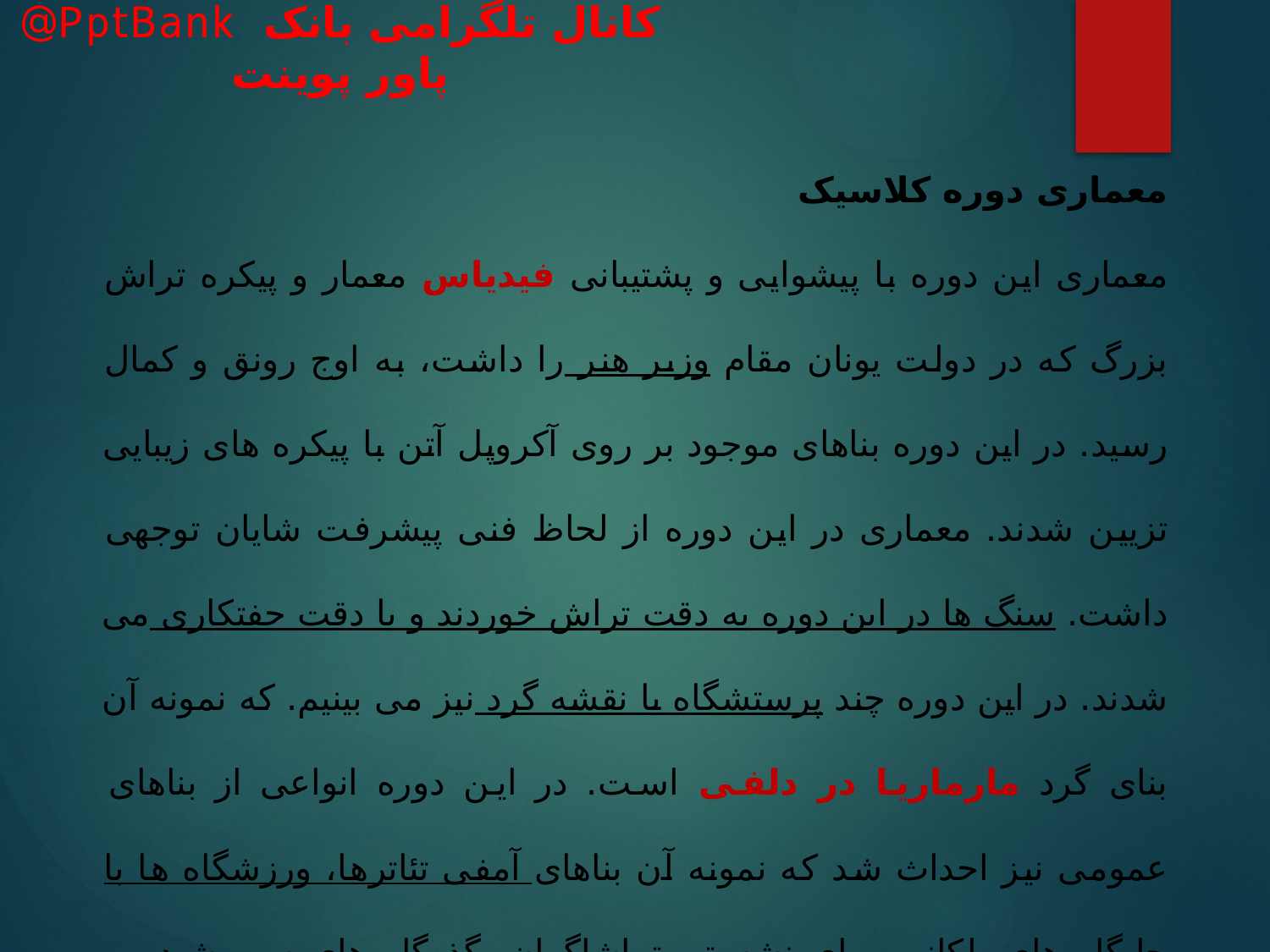

معماری دوره کلاسیک
معماری این دوره با پیشوایی و پشتیبانی فیدیاس معمار و پیکره تراش بزرگ که در دولت یونان مقام وزیر هنر را داشت، به اوج رونق و کمال رسید. در این دوره بناهای موجود بر روی آکروپل آتن با پیکره های زیبایی تزیین شدند. معماری در این دوره از لحاظ فنی پیشرفت شایان توجهی داشت. سنگ ها در این دوره به دقت تراش خوردند و با دقت جفتکاری می شدند. در این دوره چند پرستشگاه با نقشه گرد نیز می بینیم. که نمونه آن بنای گرد مارماریا در دلفی است. در این دوره انواعی از بناهای عمومی نیز احداث شد که نمونه آن بناهای آمفی تئاترها، ورزشگاه ها با جایگاه های پلکانی برای نشستن تماشاگران، گذرگاه های سرپوشیده و ستوندار در خیابان ها هستند.